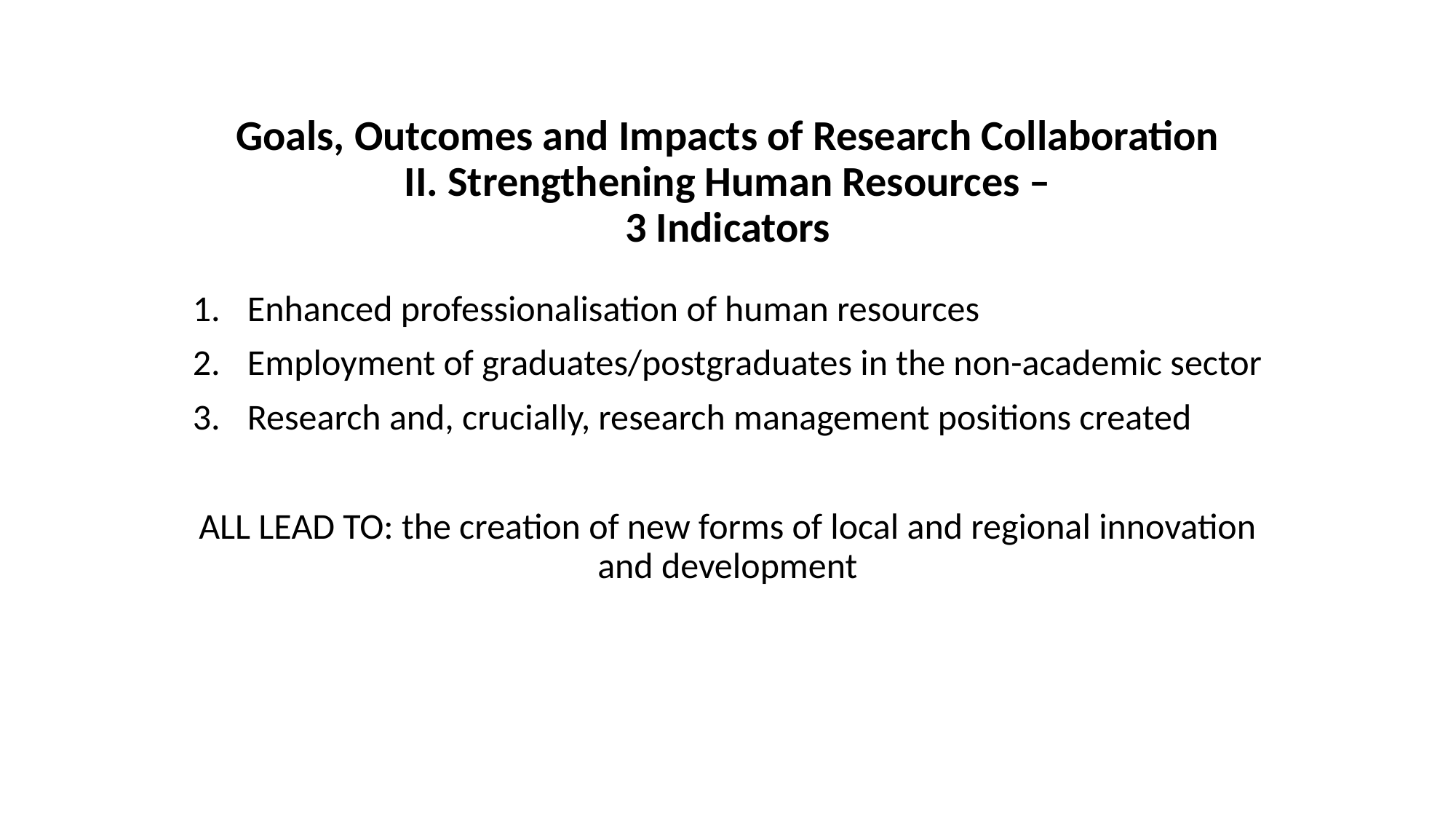

# Goals, Outcomes and Impacts of Research Collaboration II. Strengthening Human Resources – 3 Indicators
Enhanced professionalisation of human resources
Employment of graduates/postgraduates in the non-academic sector
Research and, crucially, research management positions created

ALL LEAD TO: the creation of new forms of local and regional innovation and development